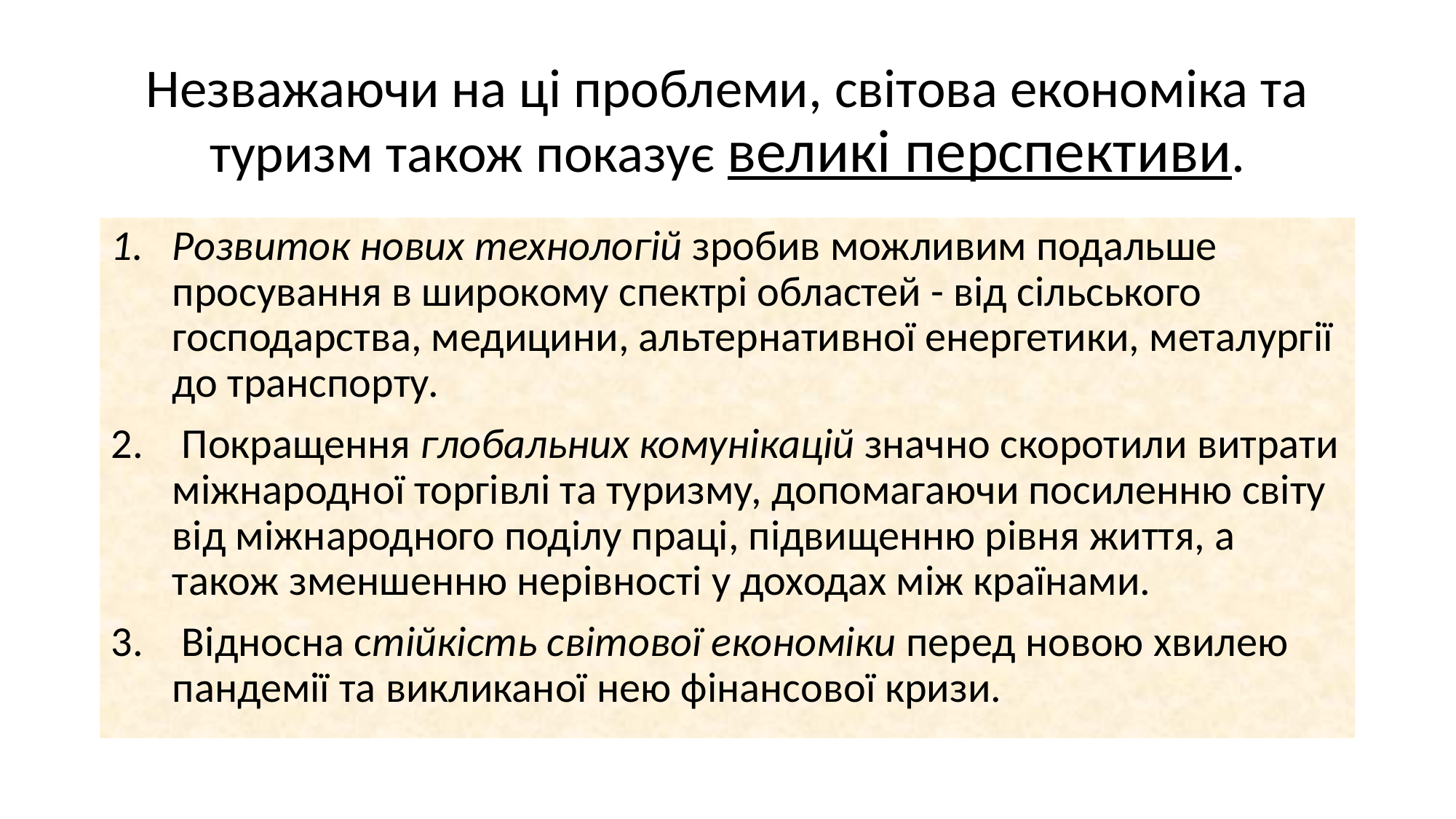

# Незважаючи на ці проблеми, світова економіка та туризм також показує великі перспективи.
Розвиток нових технологій зробив можливим подальше просування в широкому спектрі областей - від сільського господарства, медицини, альтернативної енергетики, металургії до транспорту.
 Покращення глобальних комунікацій значно скоротили витрати міжнародної торгівлі та туризму, допомагаючи посиленню світу від міжнародного поділу праці, підвищенню рівня життя, а також зменшенню нерівності у доходах між країнами.
 Відносна стійкість світової економіки перед новою хвилею пандемії та викликаної нею фінансової кризи.